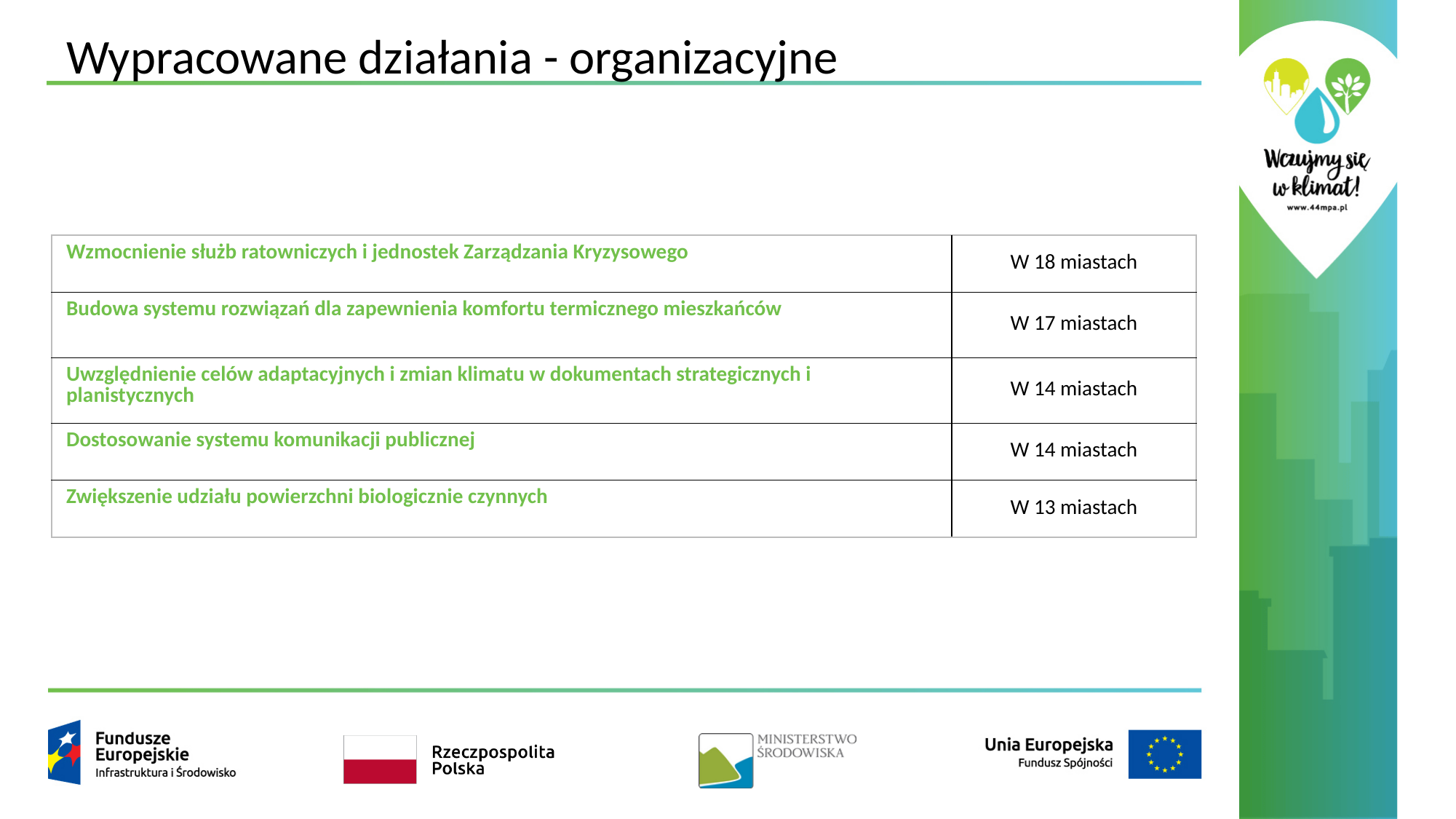

Wypracowane działania - organizacyjne
| Wzmocnienie służb ratowniczych i jednostek Zarządzania Kryzysowego | W 18 miastach |
| --- | --- |
| Budowa systemu rozwiązań dla zapewnienia komfortu termicznego mieszkańców | W 17 miastach |
| Uwzględnienie celów adaptacyjnych i zmian klimatu w dokumentach strategicznych i planistycznych | W 14 miastach |
| Dostosowanie systemu komunikacji publicznej | W 14 miastach |
| Zwiększenie udziału powierzchni biologicznie czynnych | W 13 miastach |